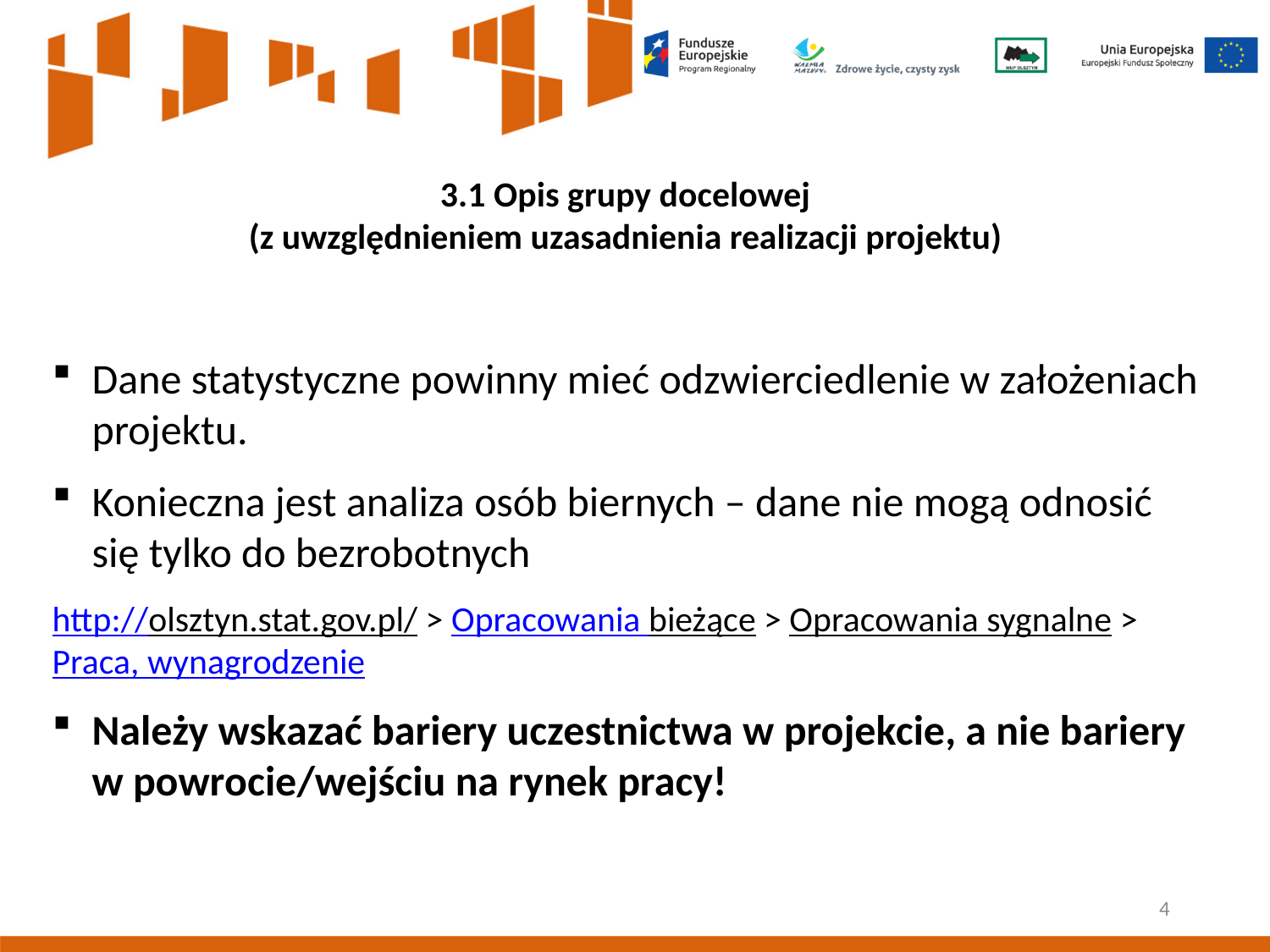

3.1 Opis grupy docelowej
(z uwzględnieniem uzasadnienia realizacji projektu)
Dane statystyczne powinny mieć odzwierciedlenie w założeniach projektu.
Konieczna jest analiza osób biernych – dane nie mogą odnosić się tylko do bezrobotnych
http://olsztyn.stat.gov.pl/ > Opracowania bieżące > Opracowania sygnalne > Praca, wynagrodzenie
Należy wskazać bariery uczestnictwa w projekcie, a nie bariery w powrocie/wejściu na rynek pracy!
4